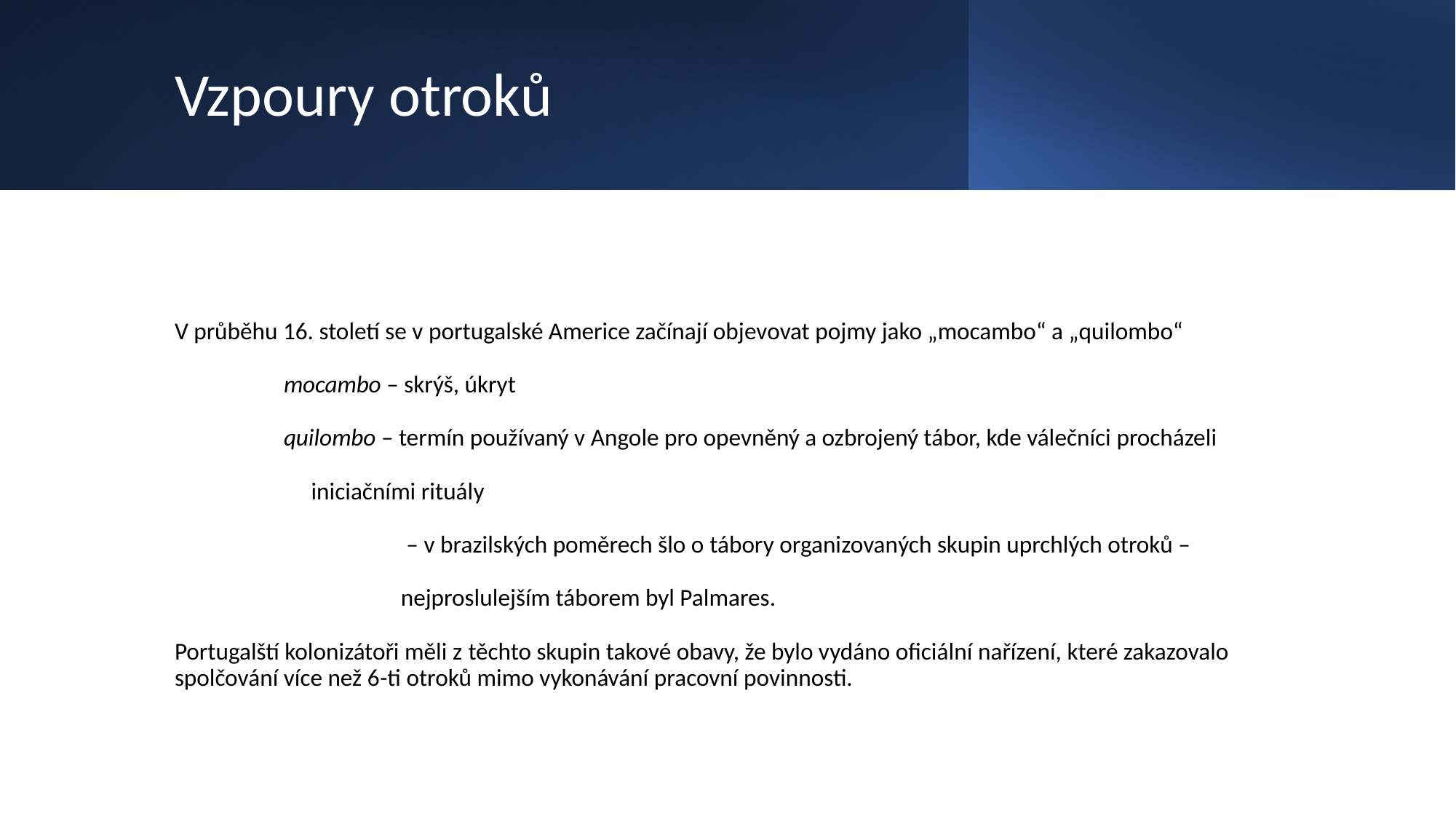

# Vzpoury otroků
V průběhu 16. století se v portugalské Americe začínají objevovat pojmy jako „mocambo“ a „quilombo“
   	mocambo – skrýš, úkryt
   	quilombo – termín používaný v Angole pro opevněný a ozbrojený tábor, kde válečníci procházeli
                         iniciačními rituály
		 – v brazilských poměrech šlo o tábory organizovaných skupin uprchlých otroků –
		nejproslulejším táborem byl Palmares.
Portugalští kolonizátoři měli z těchto skupin takové obavy, že bylo vydáno oficiální nařízení, které zakazovalo spolčování více než 6-ti otroků mimo vykonávání pracovní povinnosti.